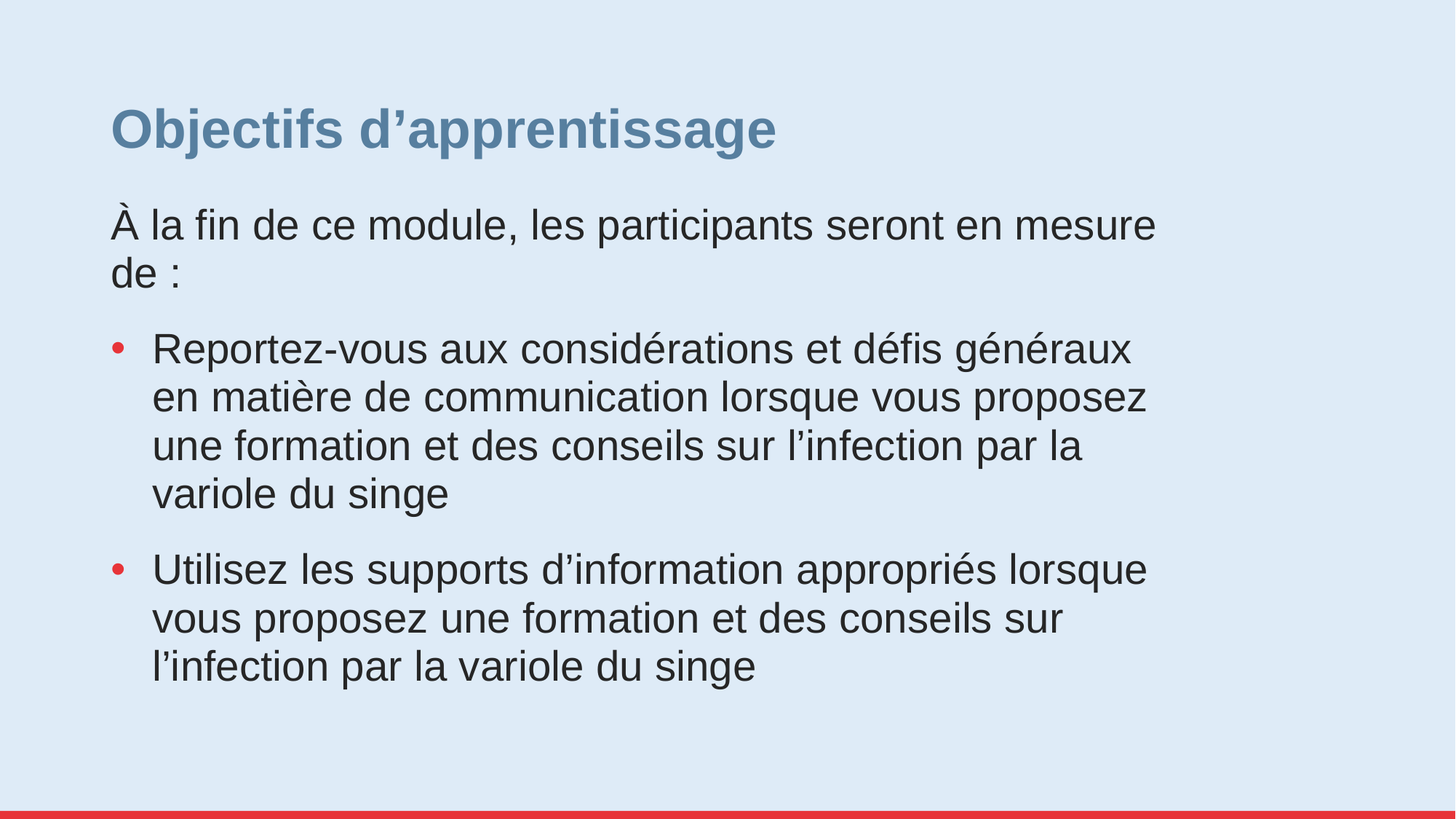

# Objectifs d’apprentissage
À la fin de ce module, les participants seront en mesure de :
Reportez-vous aux considérations et défis généraux en matière de communication lorsque vous proposez une formation et des conseils sur l’infection par la variole du singe
Utilisez les supports d’information appropriés lorsque vous proposez une formation et des conseils sur l’infection par la variole du singe